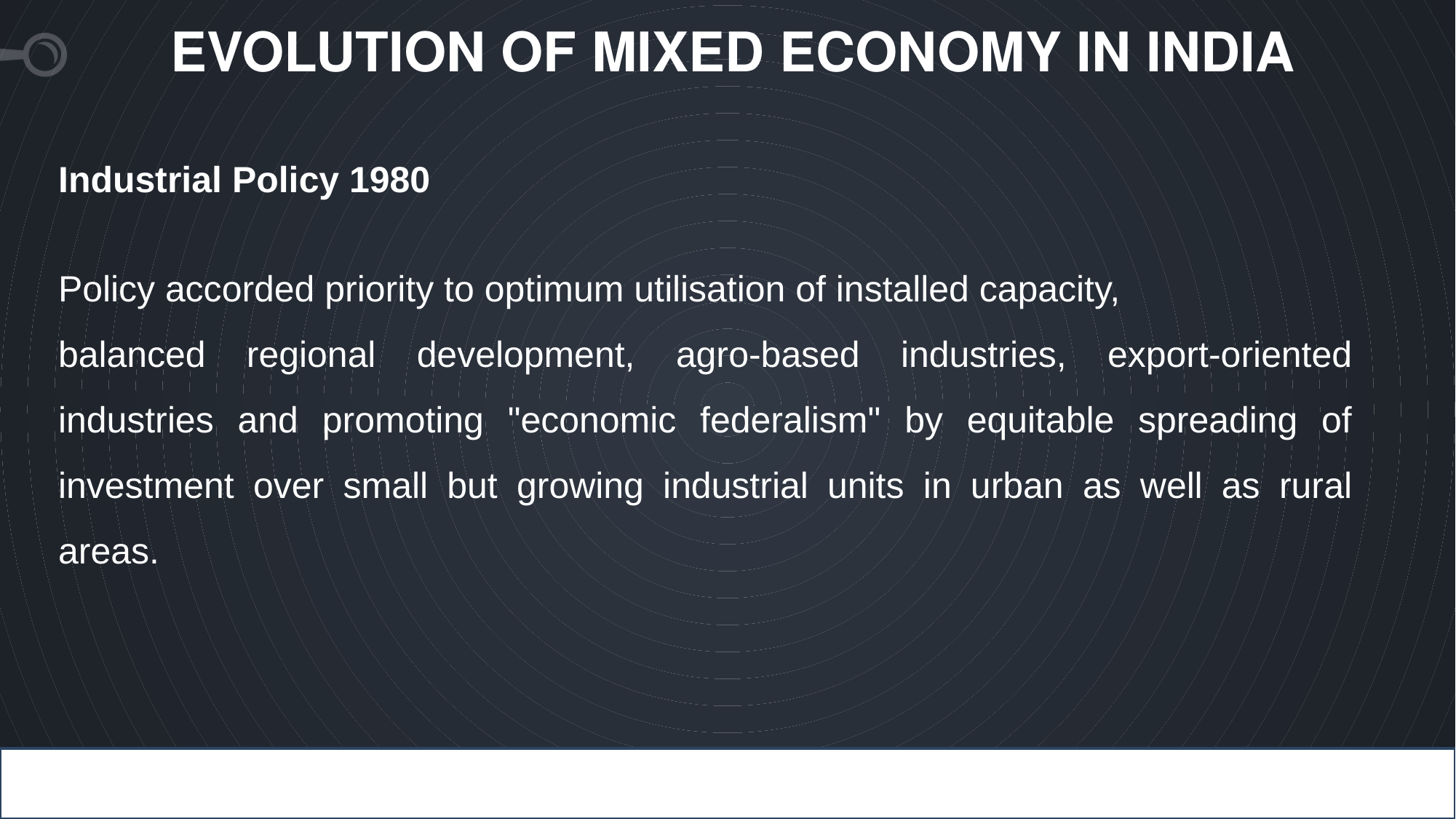

# EVOLUTION OF MIXED ECONOMY IN INDIA
Industrial Policy 1980

Policy accorded priority to optimum utilisation of installed capacity,
balanced regional development, agro-based industries, export-oriented industries and promoting "economic federalism" by equitable spreading of investment over small but growing industrial units in urban as well as rural areas.